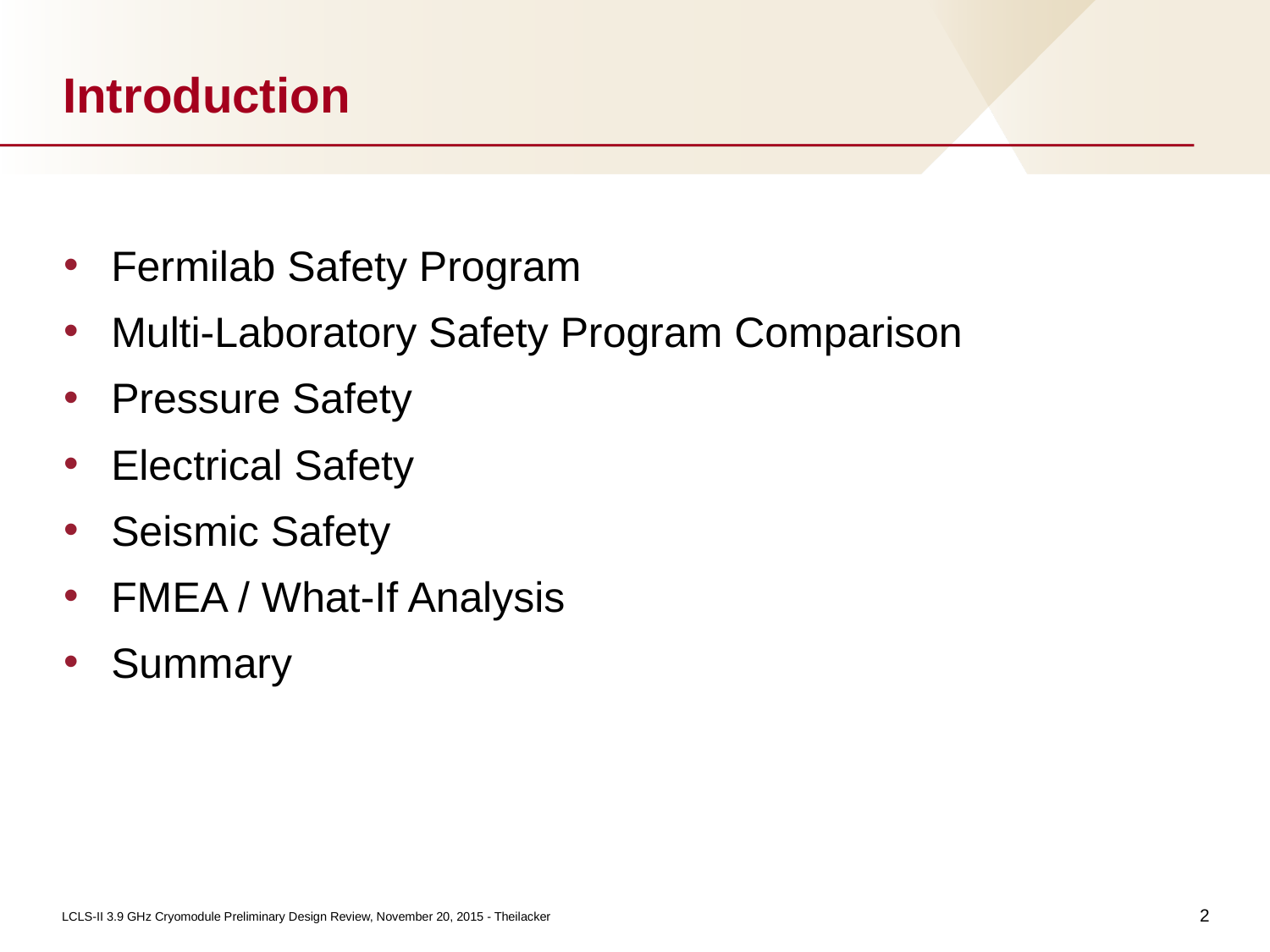

# Introduction

Fermilab Safety Program
Multi-Laboratory Safety Program Comparison
Pressure Safety
Electrical Safety
Seismic Safety
FMEA / What-If Analysis
Summary

2
LCLS-II 3.9 GHz Cryomodule Preliminary Design Review, November 20, 2015 - Theilacker